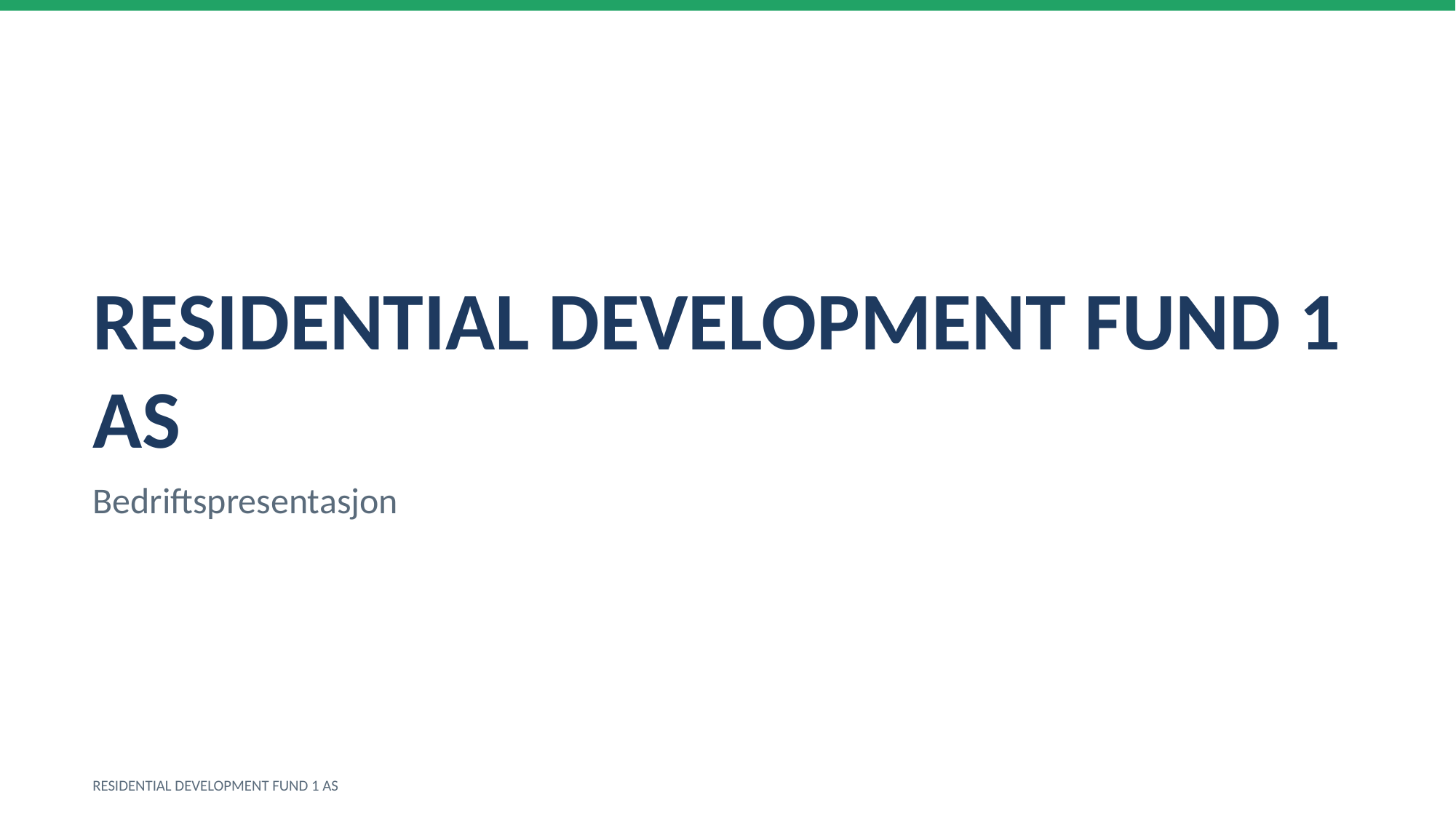

RESIDENTIAL DEVELOPMENT FUND 1 AS
Bedriftspresentasjon
RESIDENTIAL DEVELOPMENT FUND 1 AS